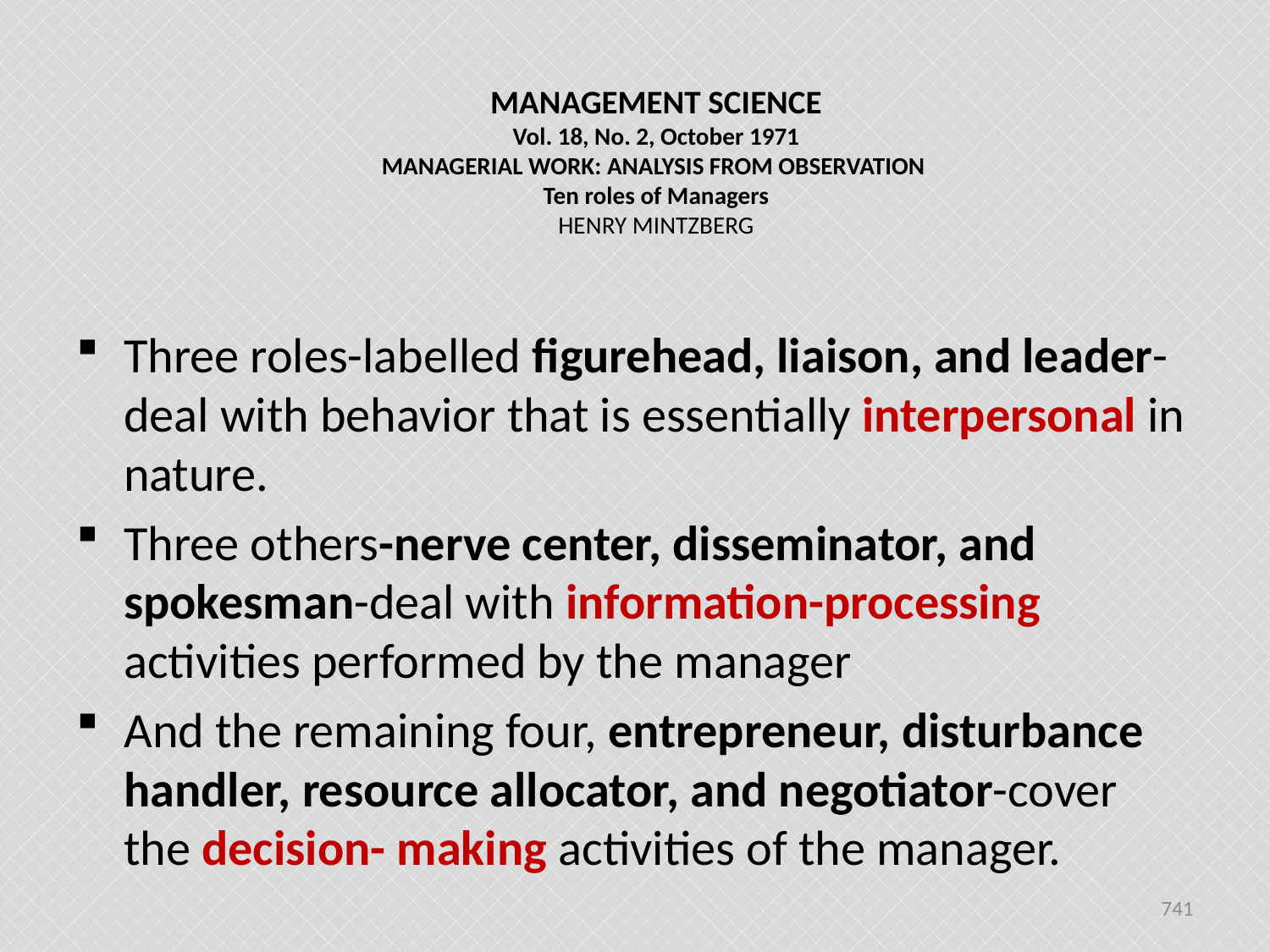

# MANAGEMENT SCIENCE Vol. 18, No. 2, October 1971 MANAGERIAL WORK: ANALYSIS FROM OBSERVATION Ten roles of Managers HENRY MINTZBERG
Three roles-labelled figurehead, liaison, and leader-deal with behavior that is essentially interpersonal in nature.
Three others-nerve center, disseminator, and spokesman-deal with information-processing activities performed by the manager
And the remaining four, entrepreneur, disturbance handler, resource allocator, and negotiator-cover the decision- making activities of the manager.
741